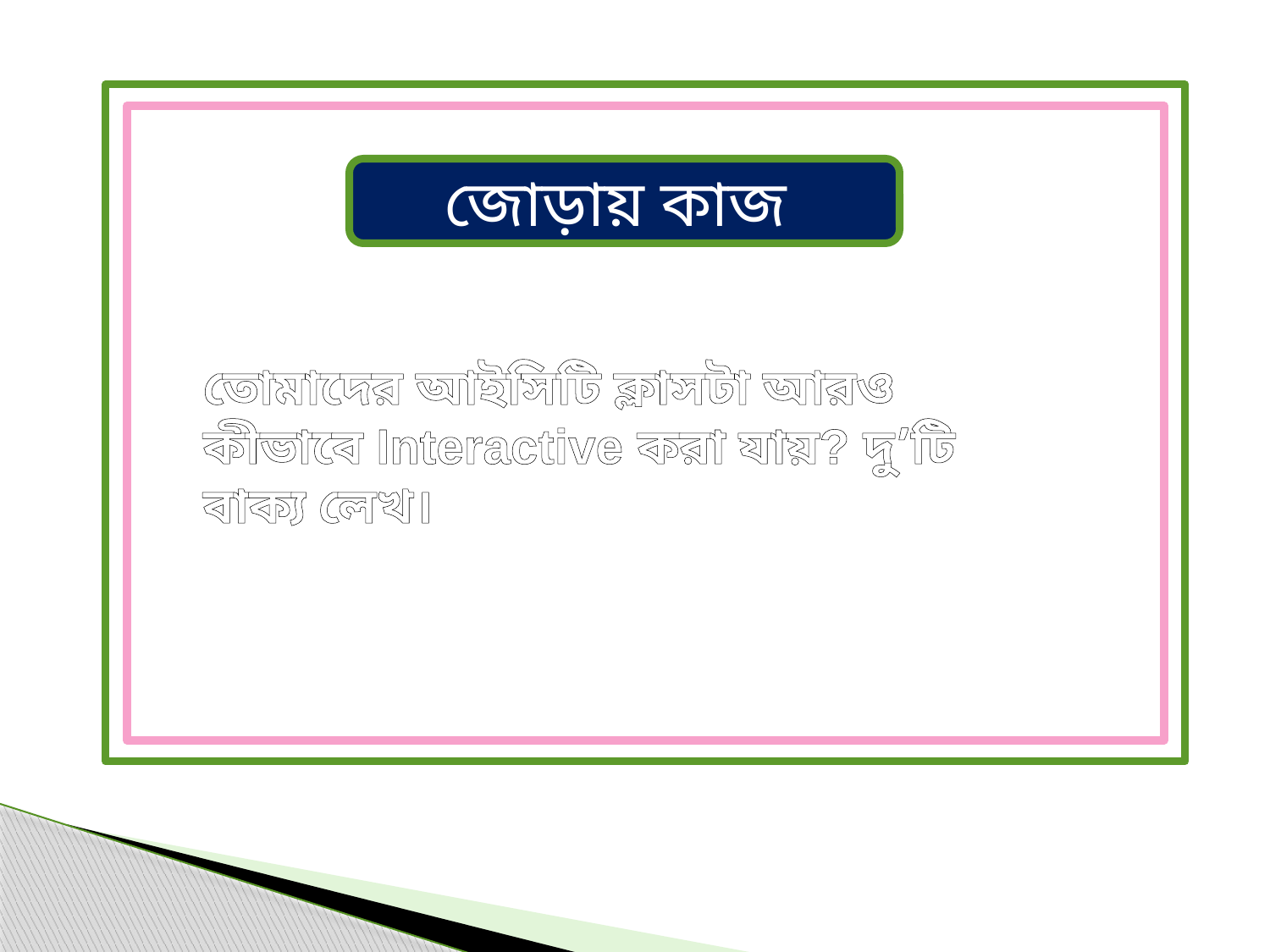

জোড়ায় কাজ
তোমাদের আইসিটি ক্লাসটা আরও কীভাবে Interactive করা যায়? দু’টি বাক্য লেখ।